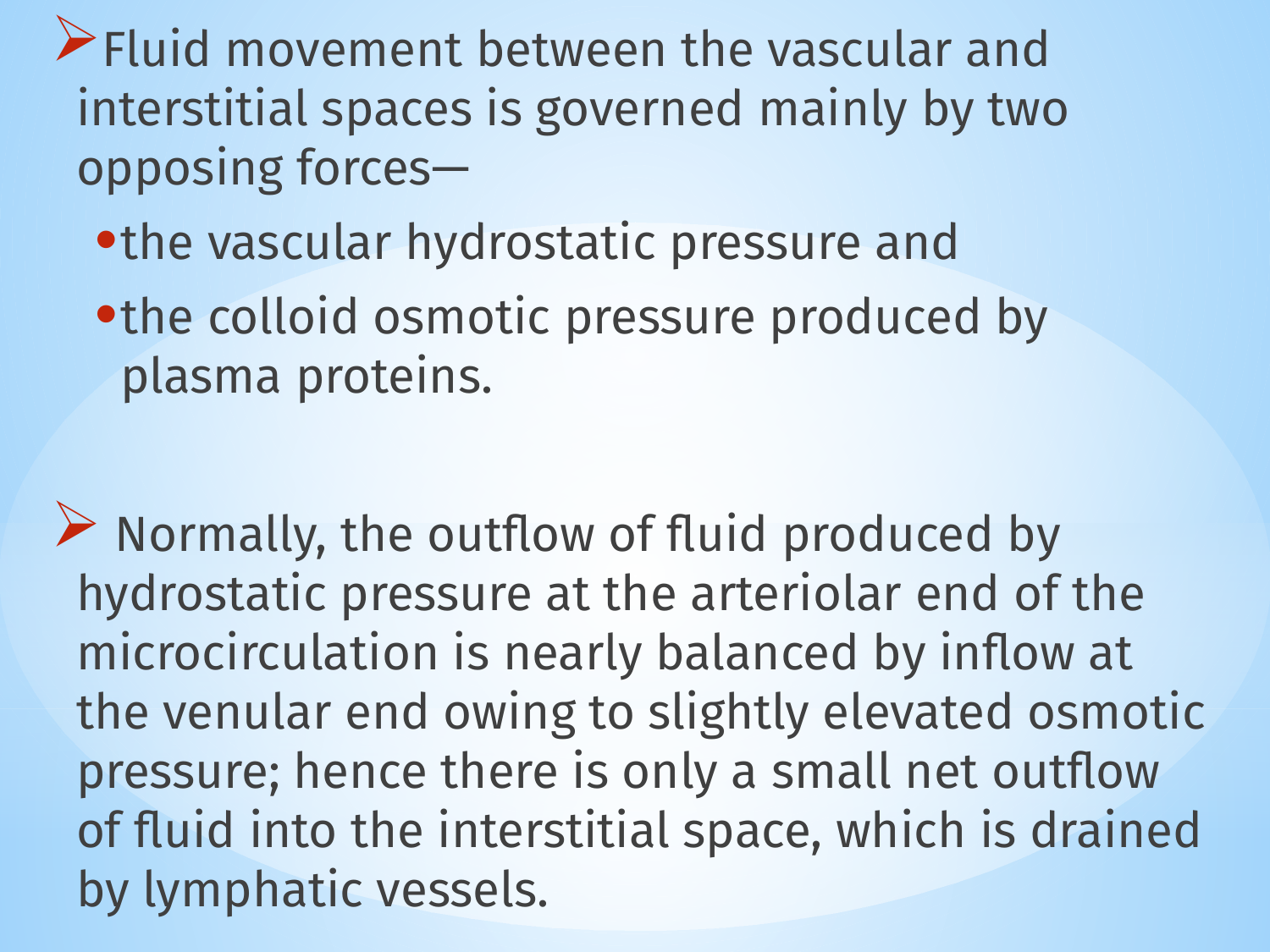

Fluid movement between the vascular and interstitial spaces is governed mainly by two opposing forces—
the vascular hydrostatic pressure and
the colloid osmotic pressure produced by plasma proteins.

 Normally, the outflow of fluid produced by hydrostatic pressure at the arteriolar end of the microcirculation is nearly balanced by inflow at the venular end owing to slightly elevated osmotic pressure; hence there is only a small net outflow of fluid into the interstitial space, which is drained by lymphatic vessels.